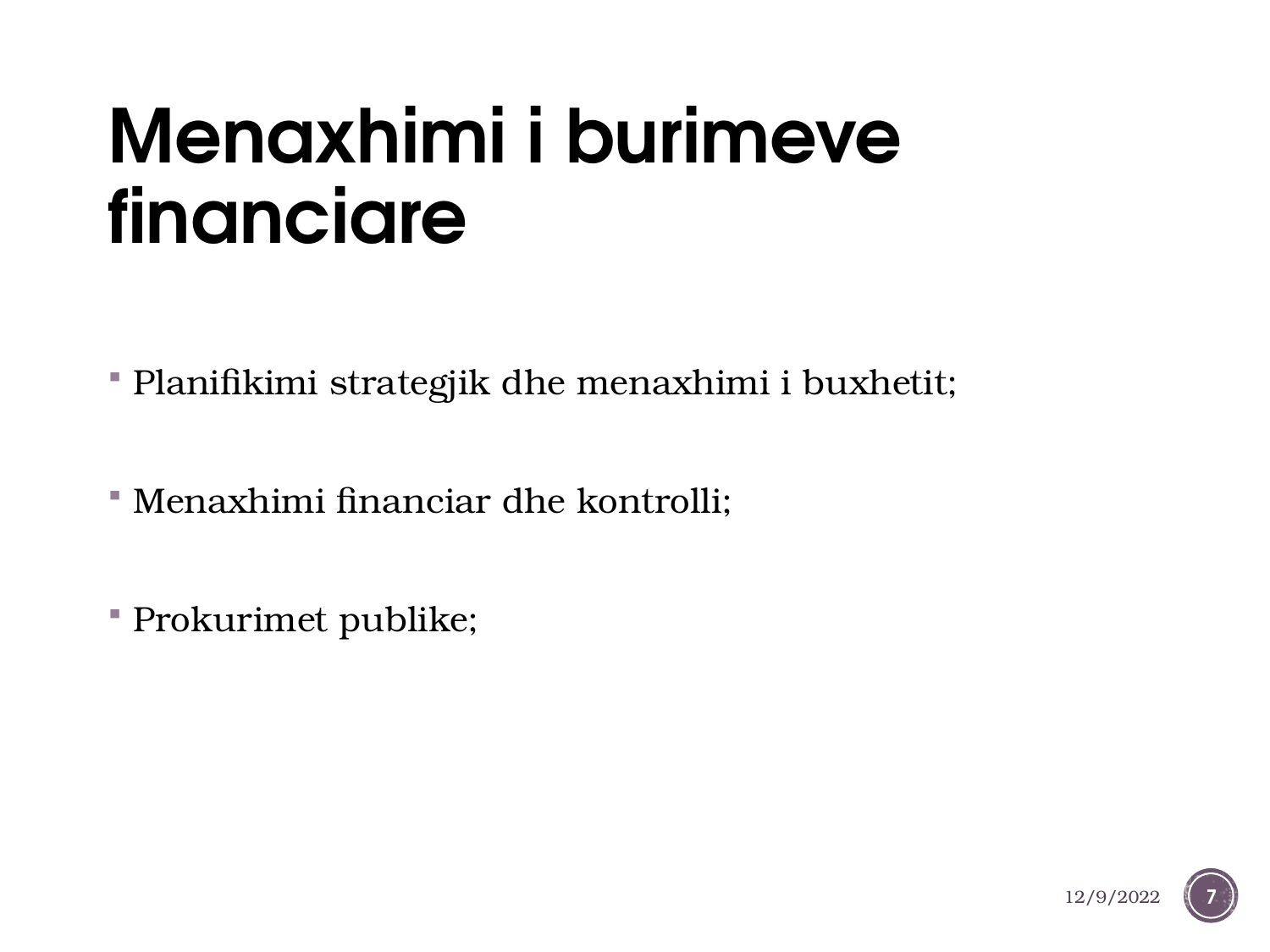

# Menaxhimi i burimeve financiare

Planifikimi strategjik dhe menaxhimi i buxhetit;

Menaxhimi financiar dhe kontrolli;

Prokurimet publike;

12/9/2022
7